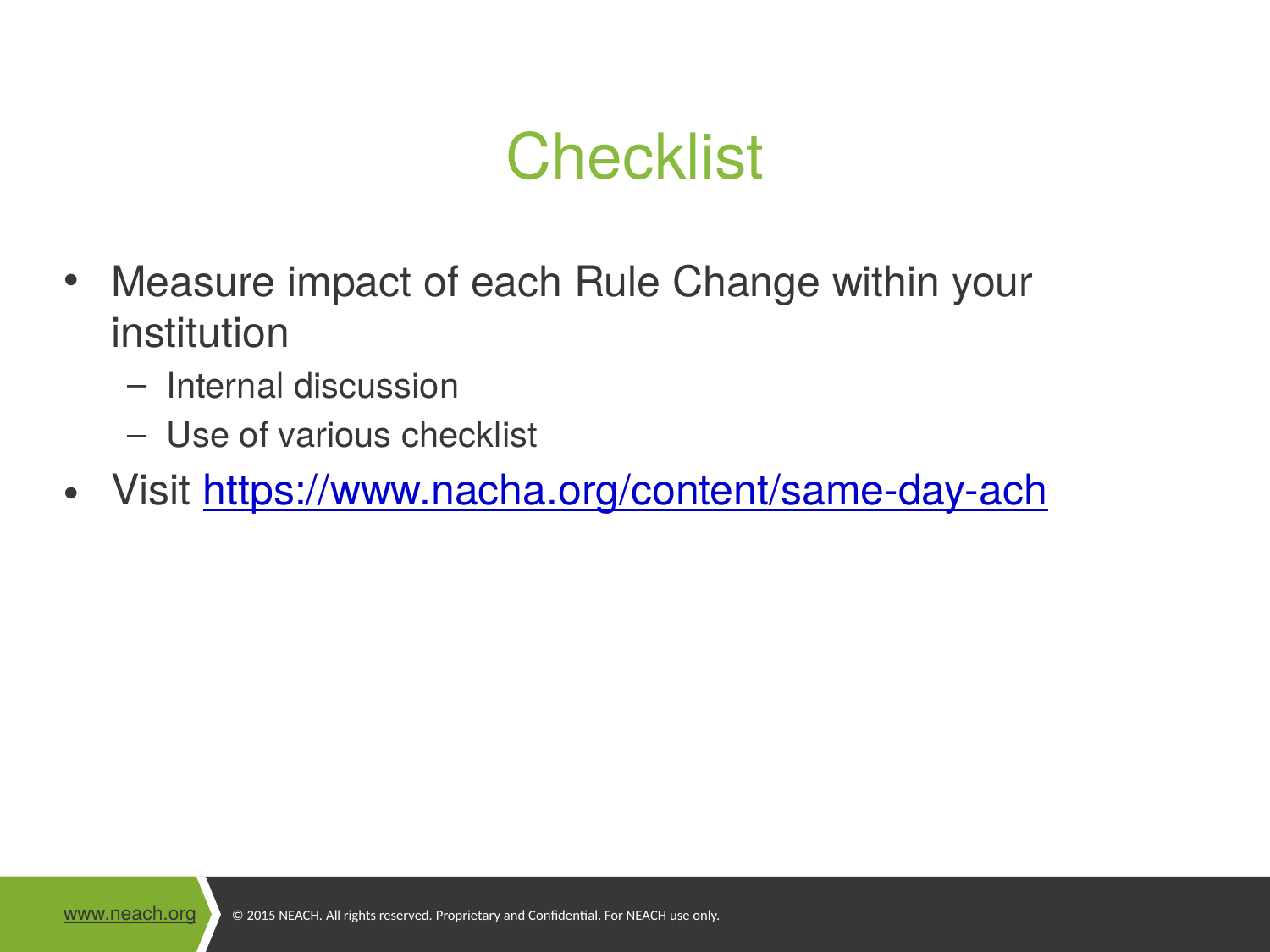

# Checklist
Measure impact of each Rule Change within your institution
Internal discussion
Use of various checklist
Visit https://www.nacha.org/content/same-day-ach
25